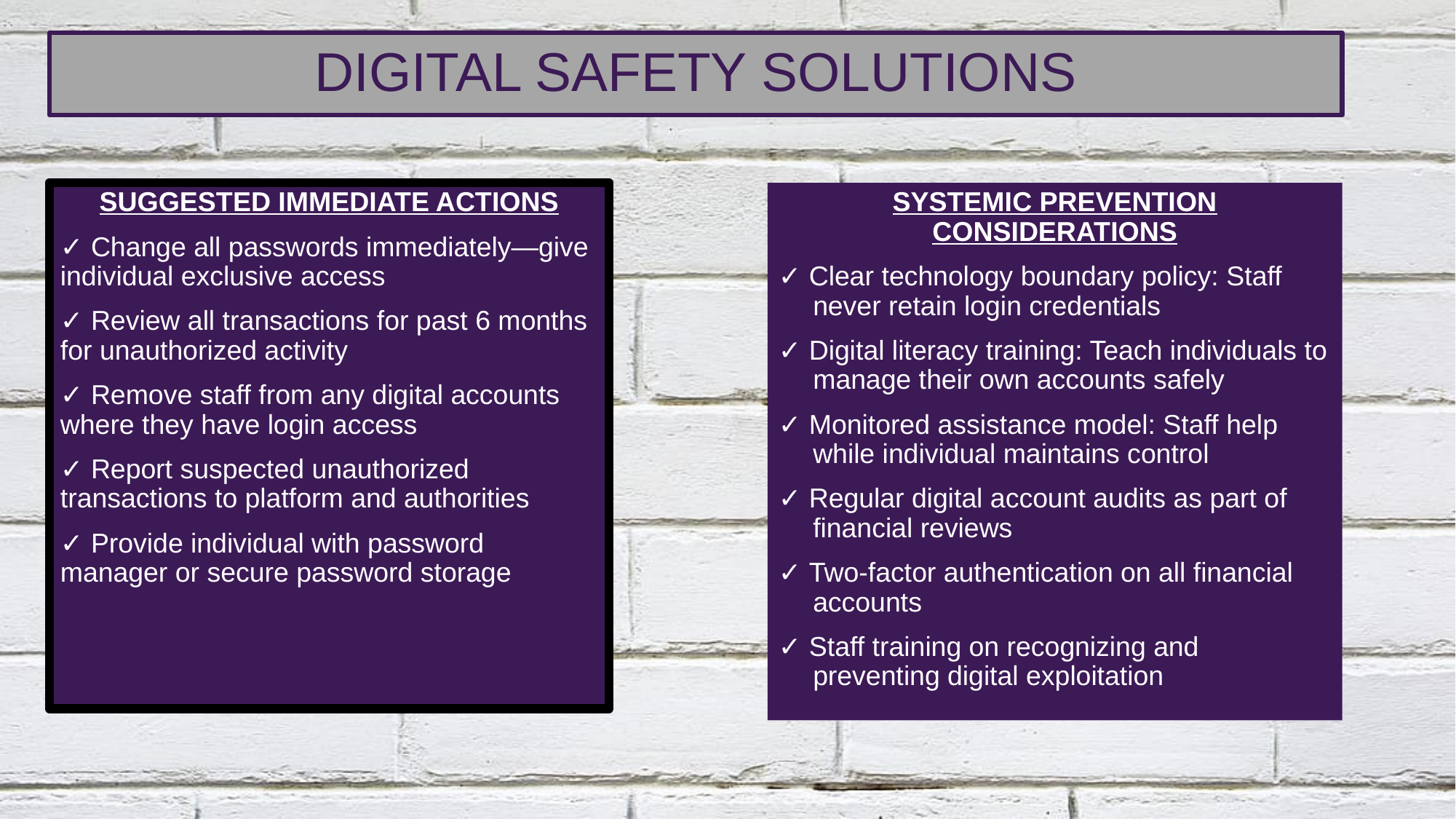

# DIGITAL SAFETY SOLUTIONS
SUGGESTED IMMEDIATE ACTIONS
✓ Change all passwords immediately—give individual exclusive access
✓ Review all transactions for past 6 months for unauthorized activity
✓ Remove staff from any digital accounts where they have login access
✓ Report suspected unauthorized transactions to platform and authorities
✓ Provide individual with password manager or secure password storage
SYSTEMIC PREVENTION CONSIDERATIONS
✓ Clear technology boundary policy: Staff never retain login credentials
✓ Digital literacy training: Teach individuals to manage their own accounts safely
✓ Monitored assistance model: Staff help while individual maintains control
✓ Regular digital account audits as part of financial reviews
✓ Two-factor authentication on all financial accounts
✓ Staff training on recognizing and preventing digital exploitation